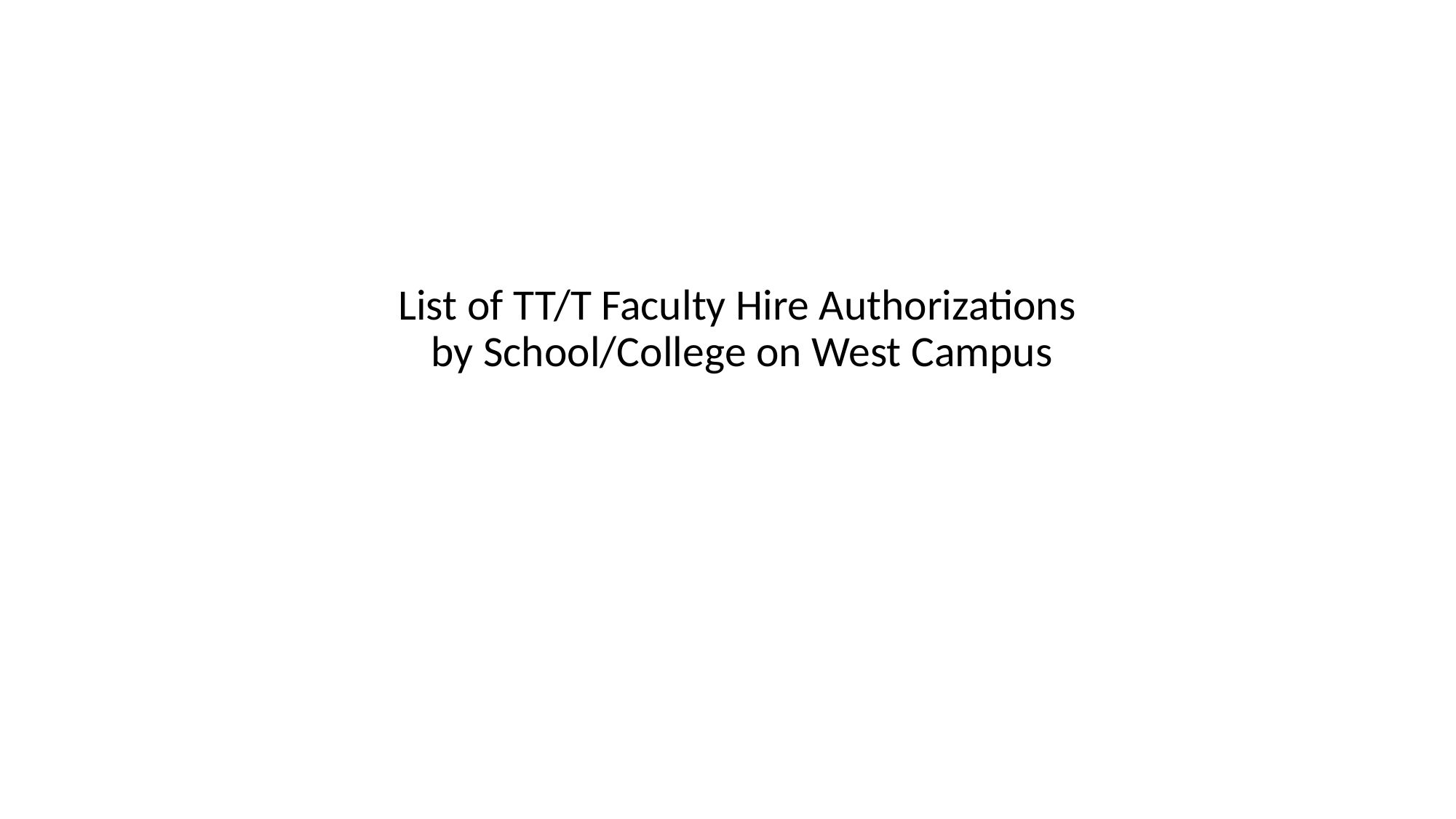

# List of TT/T Faculty Hire Authorizations by School/College on West Campus